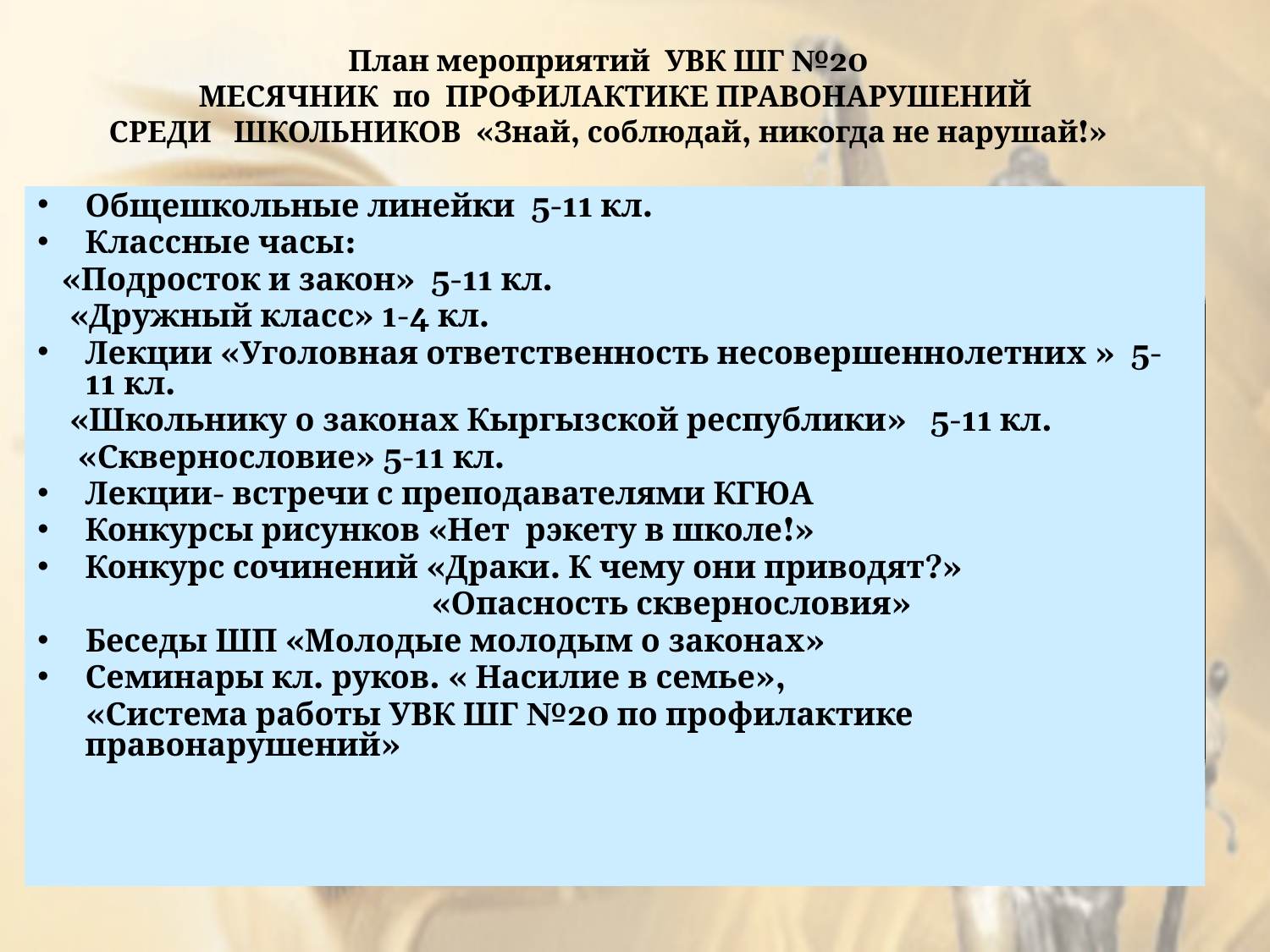

План мероприятий  УВК ШГ №20
МЕСЯЧНИК  по  ПРОФИЛАКТИКЕ ПРАВОНАРУШЕНИЙ
СРЕДИ   ШКОЛЬНИКОВ  «Знай, соблюдай, никогда не нарушай!»
Общешкольные линейки  5-11 кл.
Классные часы:
   «Подросток и закон»  5-11 кл.
    «Дружный класс» 1-4 кл.
Лекции «Уголовная ответственность несовершеннолетних »  5-11 кл.
    «Школьнику о законах Кыргызской республики»   5-11 кл.
     «Сквернословие» 5-11 кл.
Лекции- встречи с преподавателями КГЮА
Конкурсы рисунков «Нет  рэкету в школе!»
Конкурс сочинений «Драки. К чему они приводят?»
                                                 «Опасность сквернословия»
Беседы ШП «Молодые молодым о законах»
Семинары кл. руков. « Насилие в семье»,
      «Система работы УВК ШГ №20 по профилактике правонарушений»